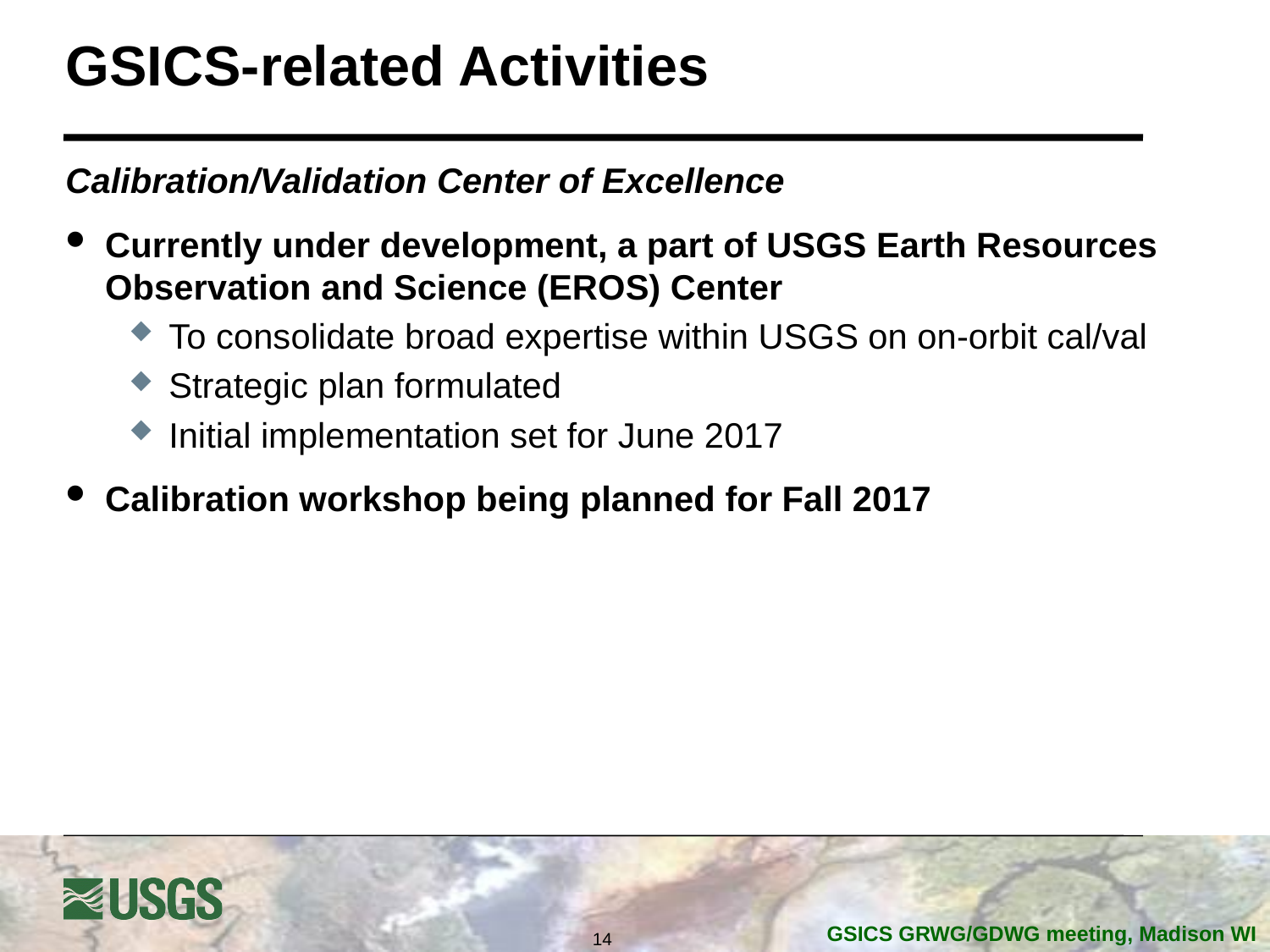

# GSICS-related Activities
Calibration/Validation Center of Excellence
Currently under development, a part of USGS Earth Resources Observation and Science (EROS) Center
To consolidate broad expertise within USGS on on-orbit cal/val
Strategic plan formulated
Initial implementation set for June 2017
Calibration workshop being planned for Fall 2017